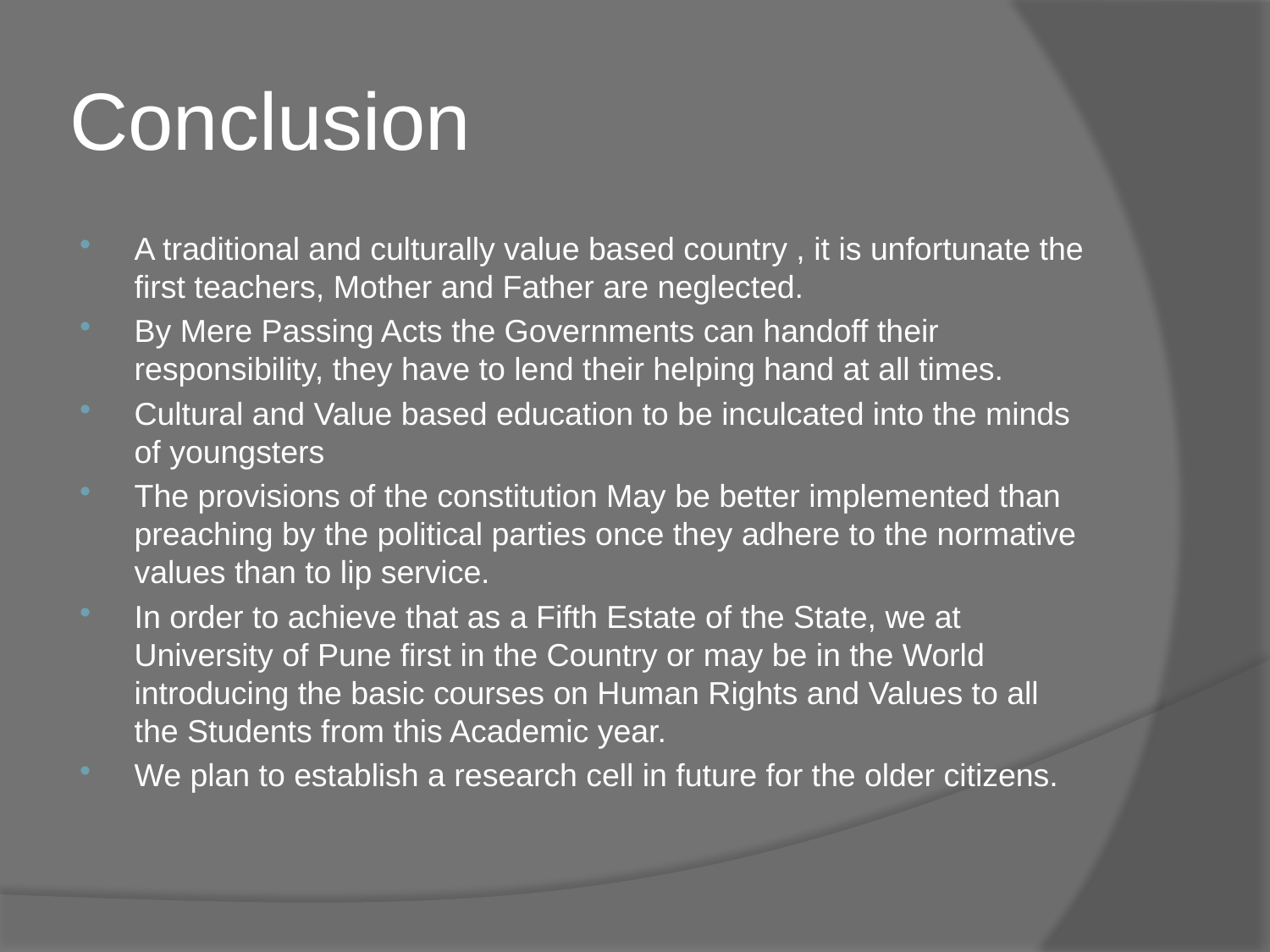

# Conclusion
A traditional and culturally value based country , it is unfortunate the first teachers, Mother and Father are neglected.
By Mere Passing Acts the Governments can handoff their responsibility, they have to lend their helping hand at all times.
Cultural and Value based education to be inculcated into the minds of youngsters
The provisions of the constitution May be better implemented than preaching by the political parties once they adhere to the normative values than to lip service.
In order to achieve that as a Fifth Estate of the State, we at University of Pune first in the Country or may be in the World introducing the basic courses on Human Rights and Values to all the Students from this Academic year.
We plan to establish a research cell in future for the older citizens.